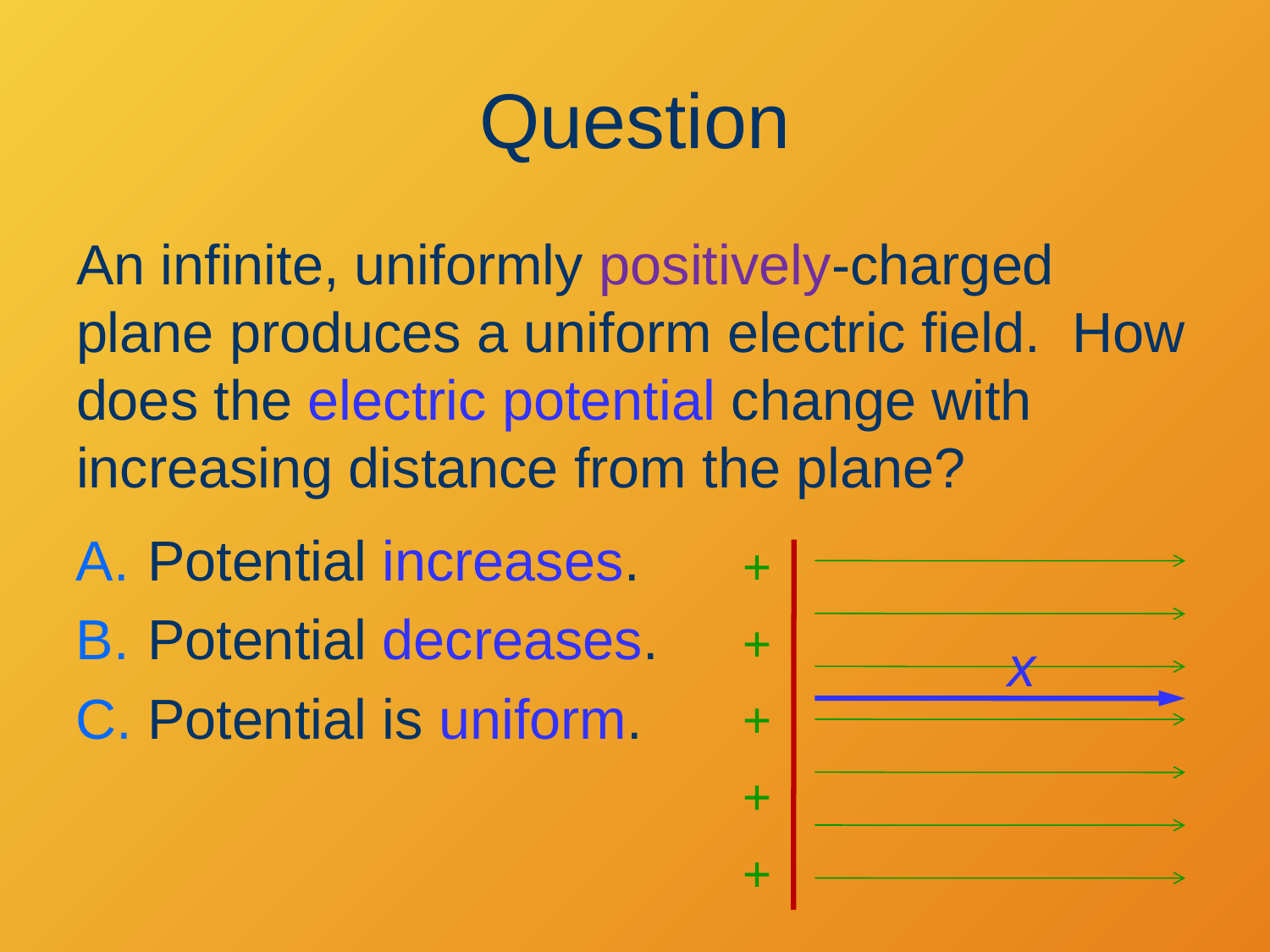

# Question
An infinite, uniformly positively-charged plane produces a uniform electric field.  How does the electric potential change with increasing distance from the plane?
Potential increases.
Potential decreases.
Potential is uniform.
+
+
+
+
+
x